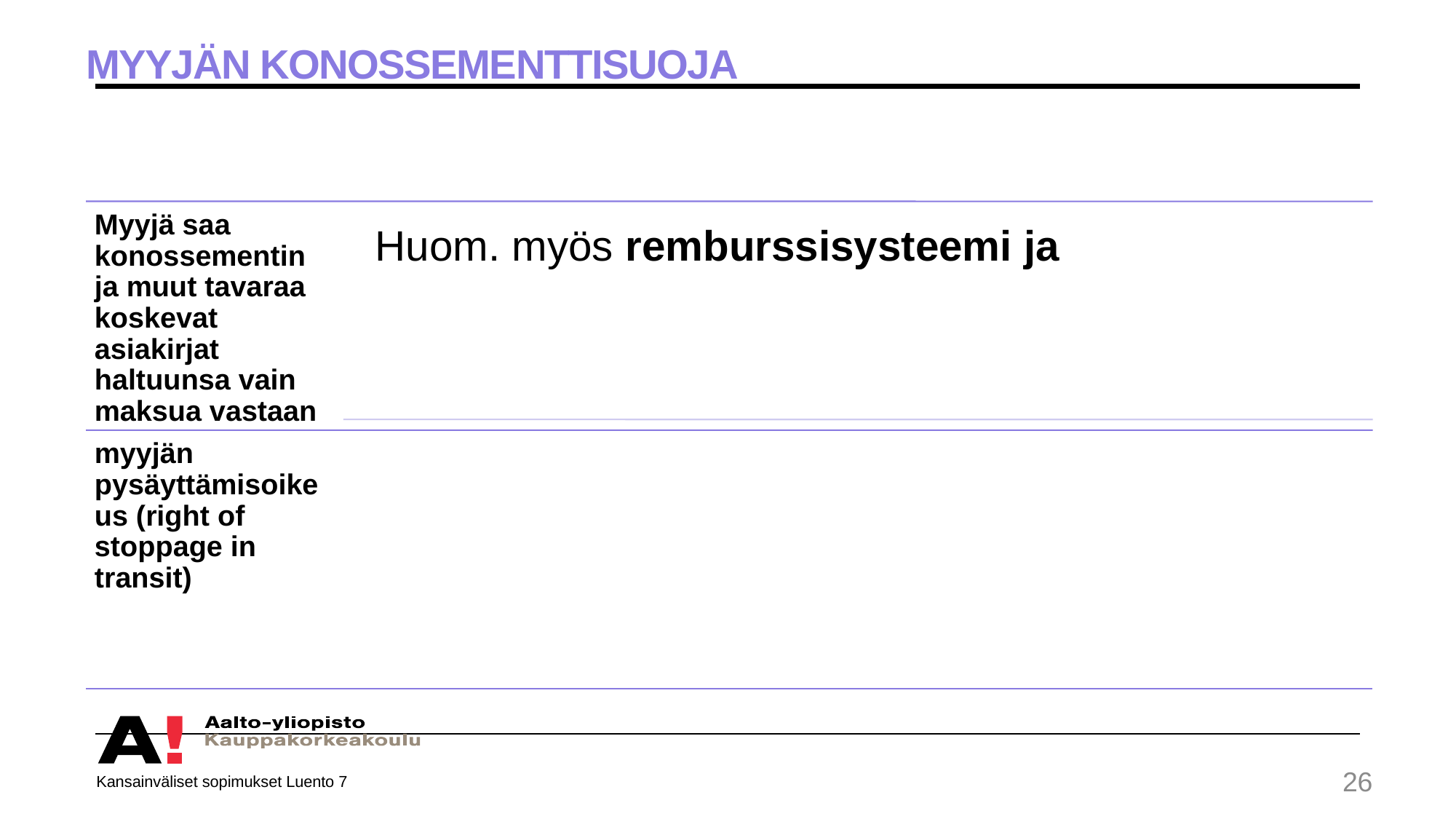

# Myyjän konossementtisuoja
Myyjä saa konossementin ja muut tavaraa koskevat asiakirjat haltuunsa vain maksua vastaan
Huom. myös remburssisysteemi ja
myyjän pysäyttämisoikeus (right of stoppage in transit)
Kansainväliset sopimukset Luento 7
26